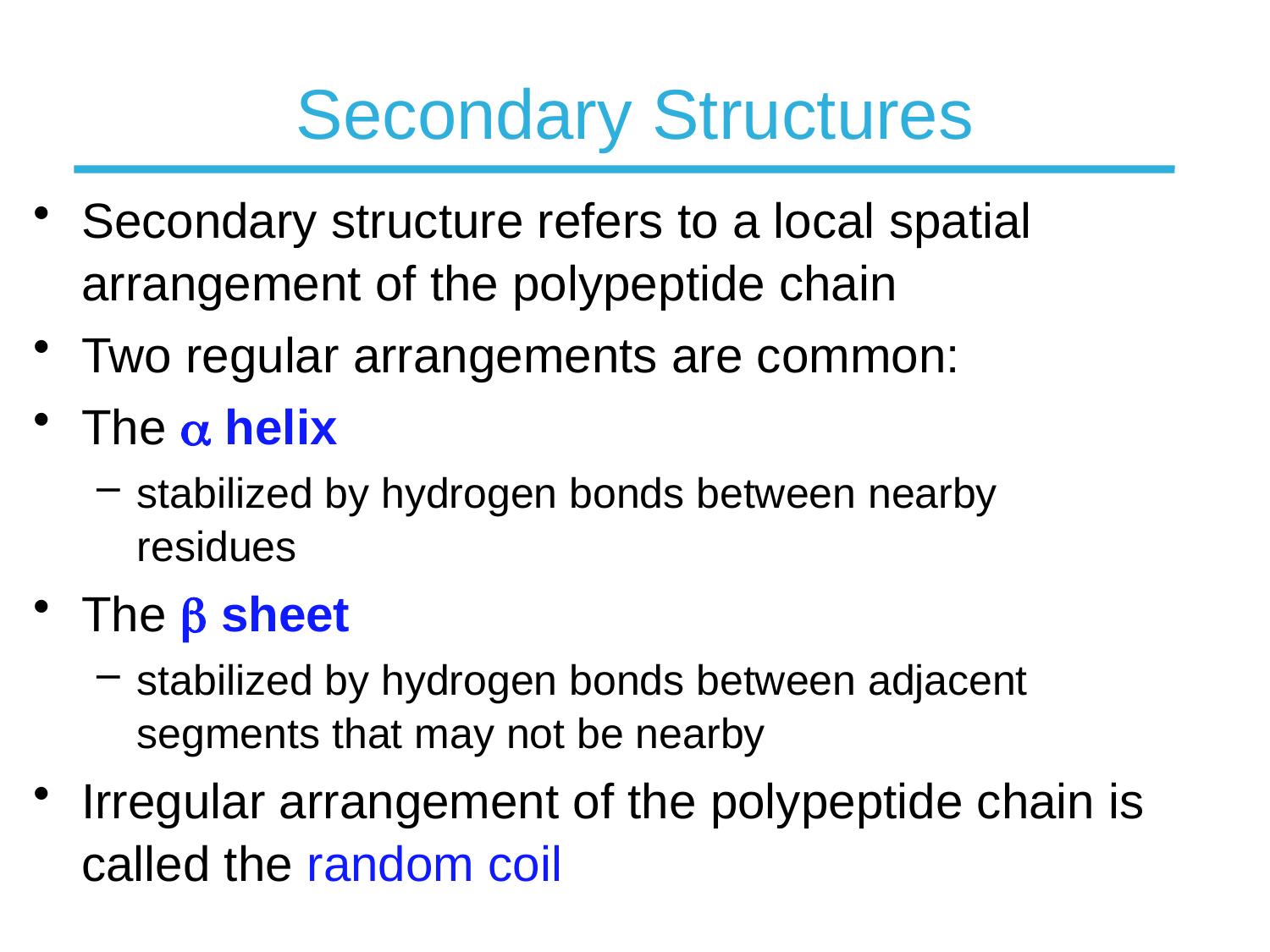

# Secondary Structures

Secondary structure refers to a local spatial arrangement of the polypeptide chain
Two regular arrangements are common:
The α helix
stabilized by hydrogen bonds between nearby residues
The β sheet
stabilized by hydrogen bonds between adjacent segments that may not be nearby
Irregular arrangement of the polypeptide chain is called the random coil